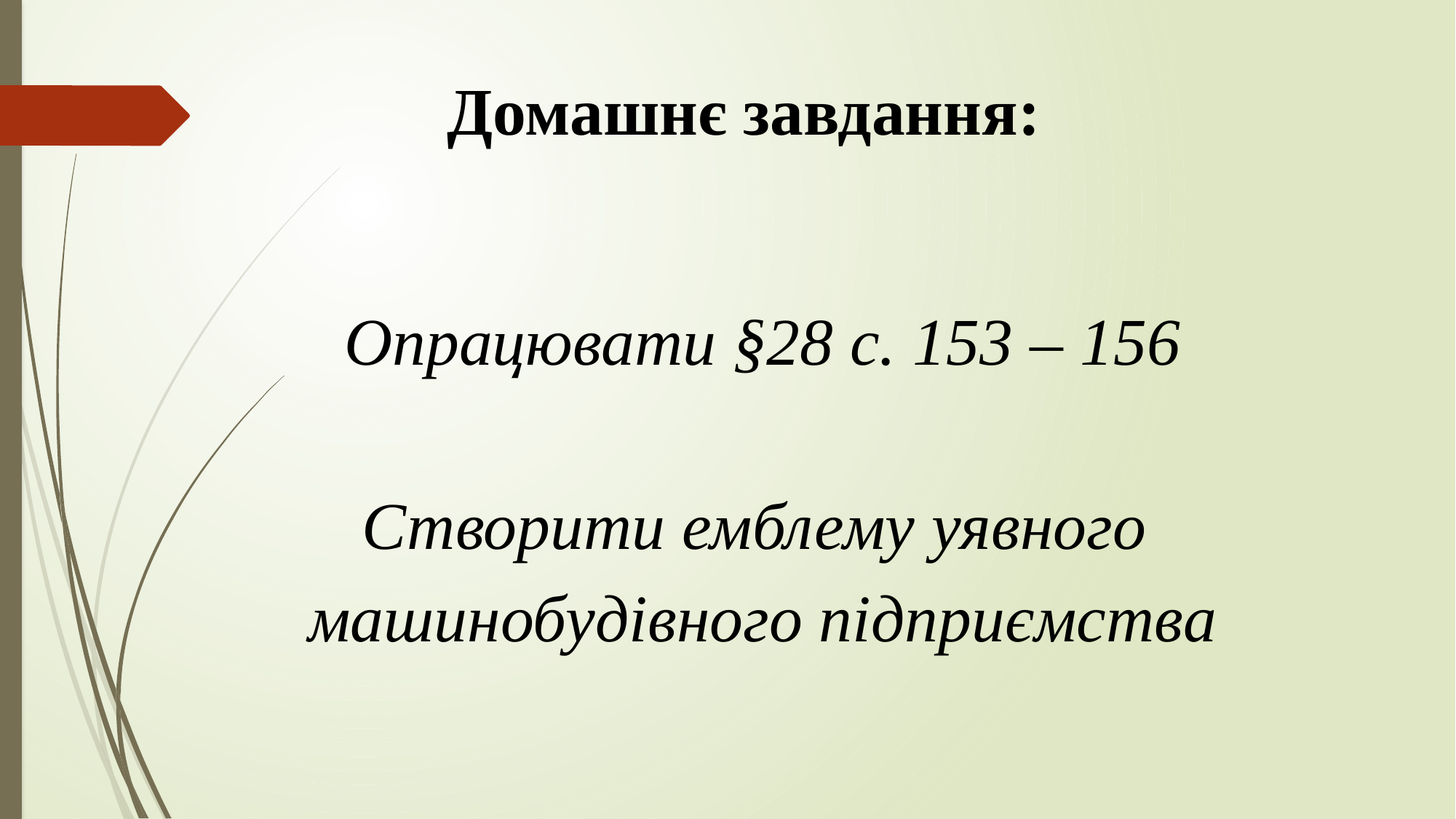

Домашнє завдання:
Опрацювати §28 с. 153 – 156

Створити емблему уявного
машинобудівного підприємства